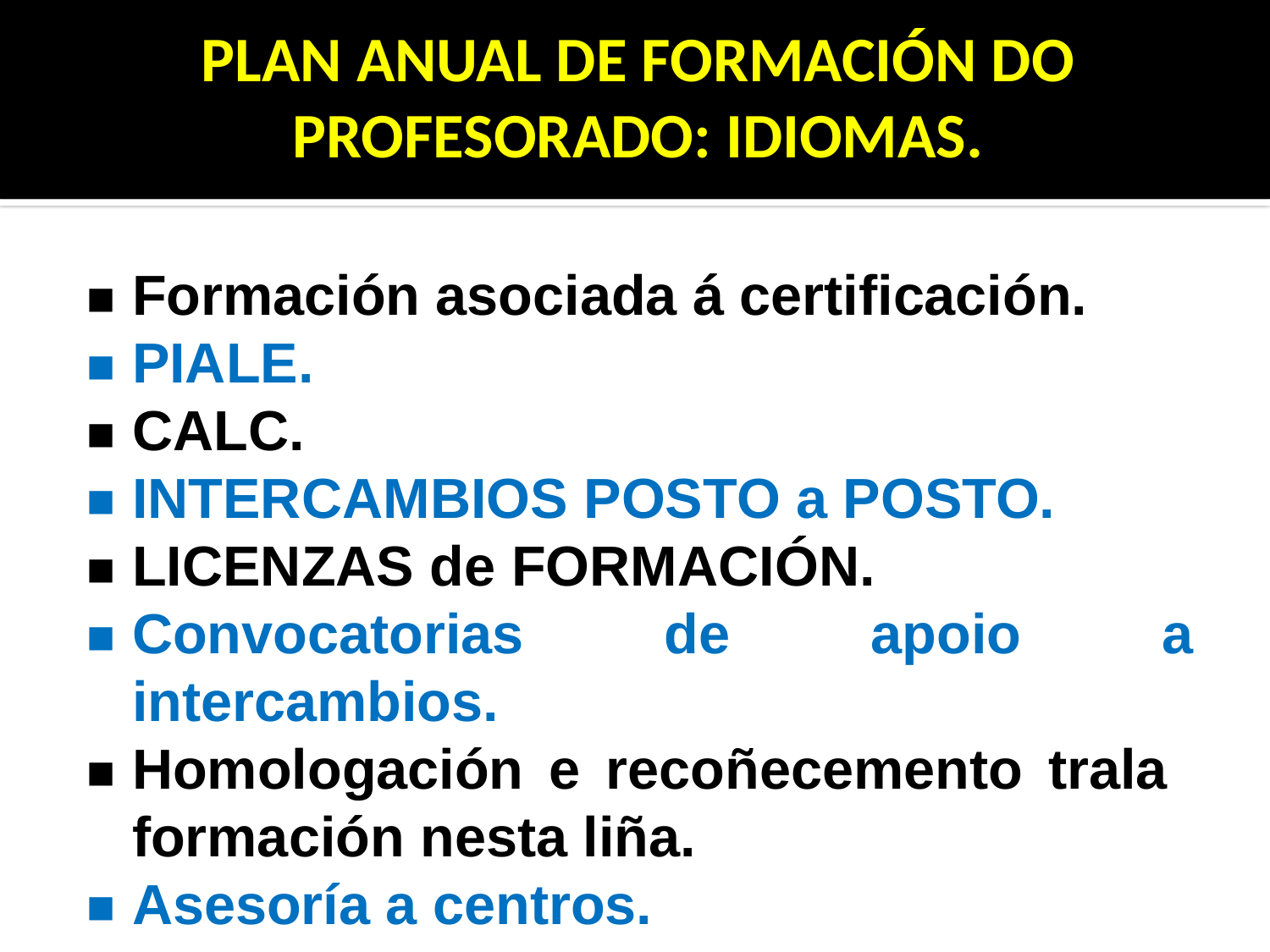

# PLAN ANUAL DE FORMACIÓN DO PROFESORADO: IDIOMAS.
Formación asociada á certificación.
PIALE.
CALC.
INTERCAMBIOS POSTO a POSTO.
LICENZAS de FORMACIÓN.
Convocatorias de apoio a intercambios.
Homologación e recoñecemento trala  formación nesta liña.
Asesoría a centros.